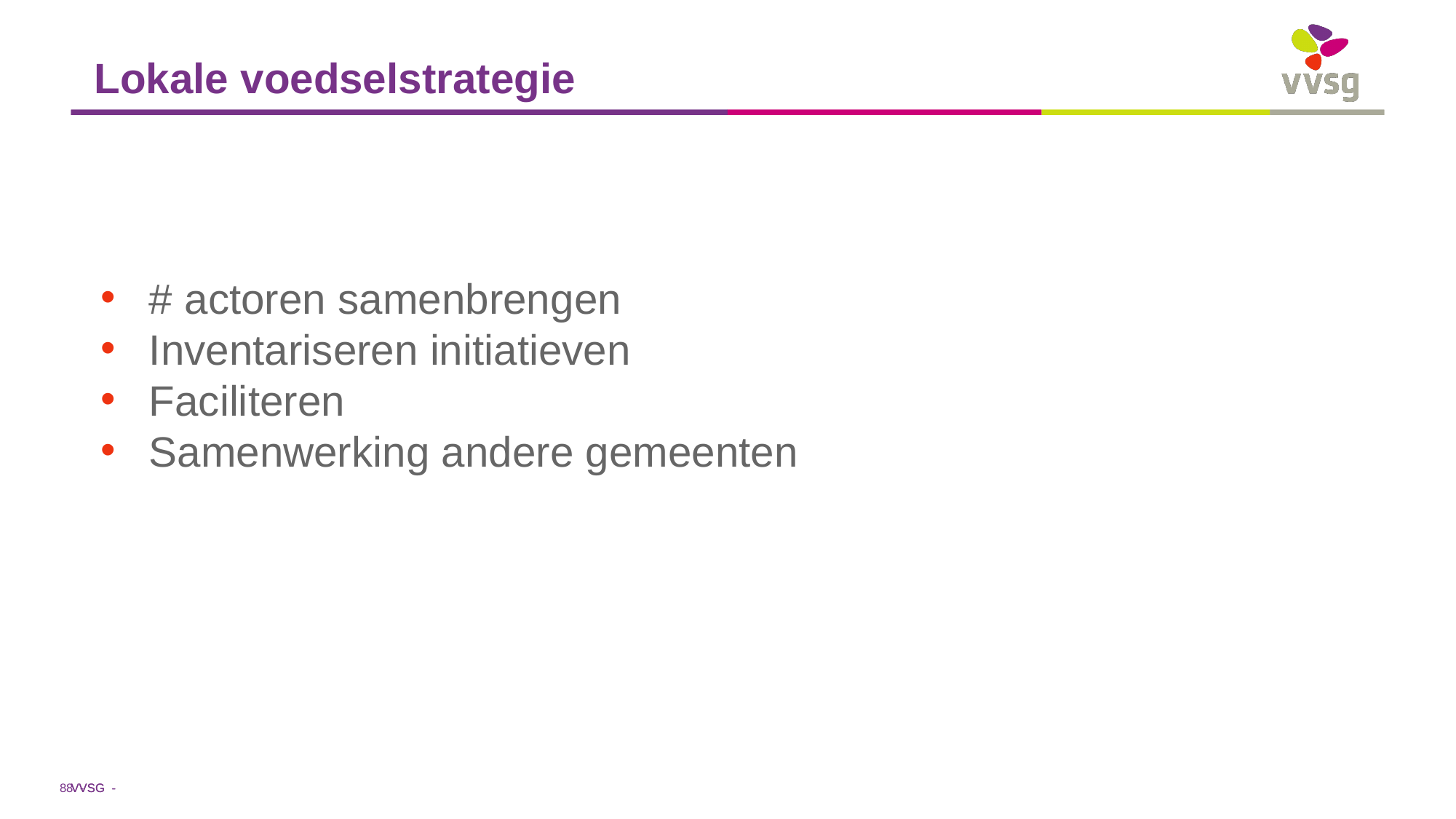

# Lokale voedselstrategie

# actoren samenbrengen
Inventariseren initiatieven
Faciliteren
Samenwerking andere gemeenten

88  -